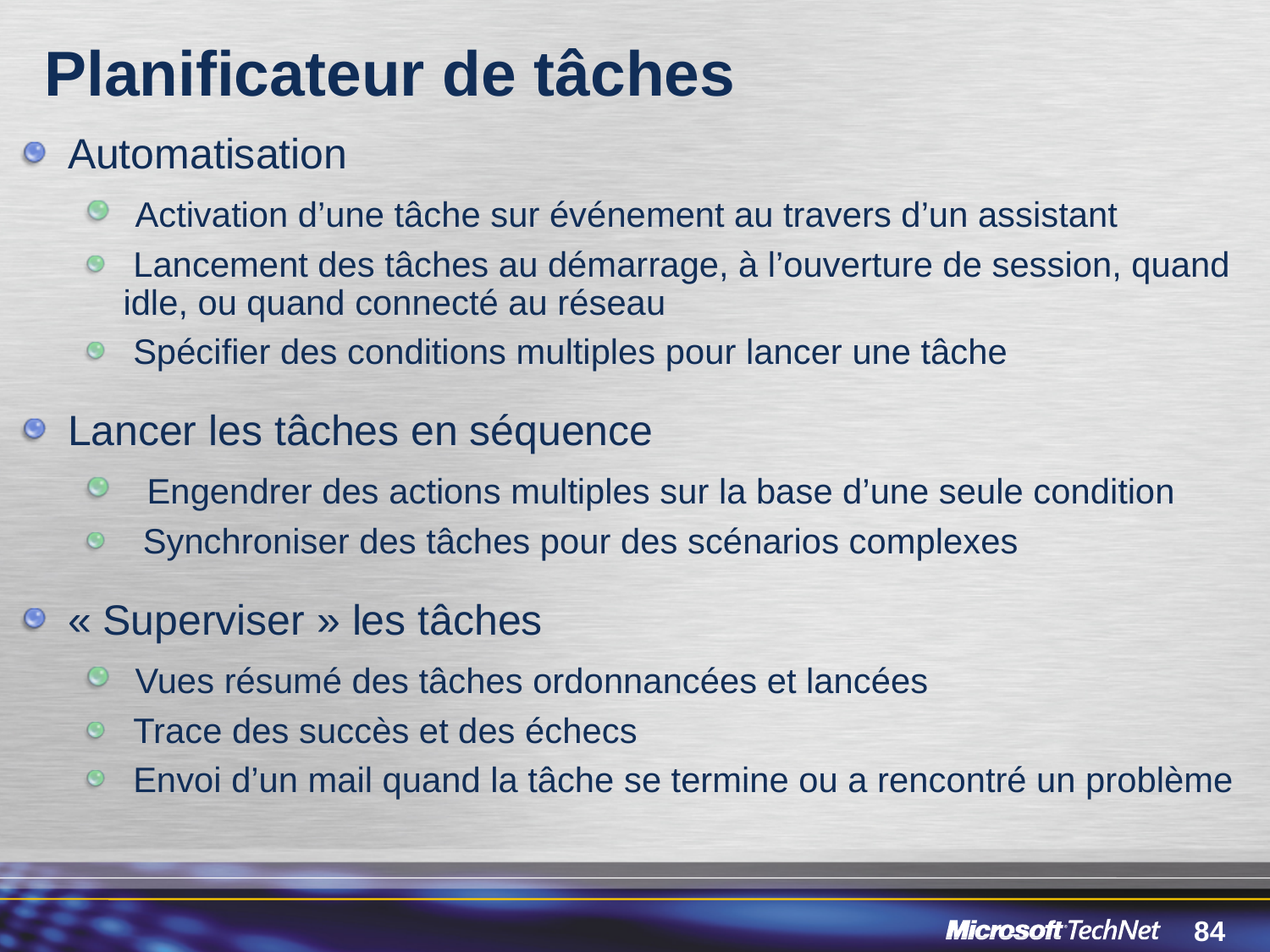

# Planificateur de tâches
Automatisation
 Activation d’une tâche sur événement au travers d’un assistant
 Lancement des tâches au démarrage, à l’ouverture de session, quand idle, ou quand connecté au réseau
 Spécifier des conditions multiples pour lancer une tâche

Lancer les tâches en séquence
  Engendrer des actions multiples sur la base d’une seule condition
  Synchroniser des tâches pour des scénarios complexes

« Superviser » les tâches
 Vues résumé des tâches ordonnancées et lancées
 Trace des succès et des échecs
 Envoi d’un mail quand la tâche se termine ou a rencontré un problème